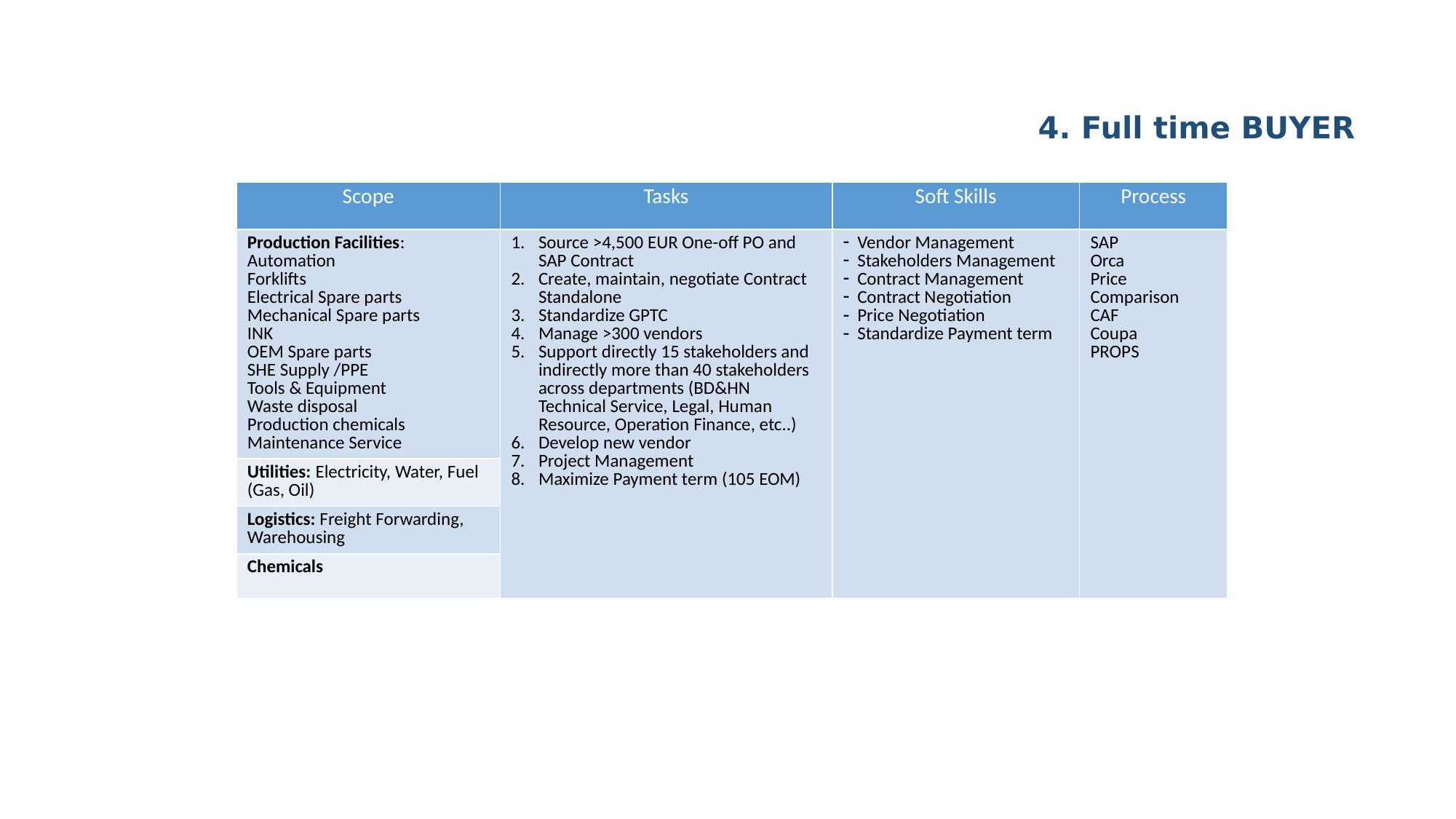

# 4. Full time BUYER
| Scope | Tasks | Soft Skills | Process |
| --- | --- | --- | --- |
| Production Facilities: Automation Forklifts Electrical Spare parts Mechanical Spare parts INK OEM Spare parts SHE Supply /PPE Tools & Equipment Waste disposal Production chemicals Maintenance Service | Source >4,500 EUR One-off PO and SAP Contract Create, maintain, negotiate Contract Standalone Standardize GPTC Manage >300 vendors Support directly 15 stakeholders and indirectly more than 40 stakeholders across departments (BD&HN Technical Service, Legal, Human Resource, Operation Finance, etc..) Develop new vendor Project Management Maximize Payment term (105 EOM) | Vendor Management Stakeholders Management Contract Management Contract Negotiation Price Negotiation Standardize Payment term | SAP Orca Price Comparison CAF Coupa PROPS |
| Utilities: Electricity, Water, Fuel (Gas, Oil) |  |  |  |
| Logistics: Freight Forwarding, Warehousing |  |  |  |
| Chemicals |  |  |  |